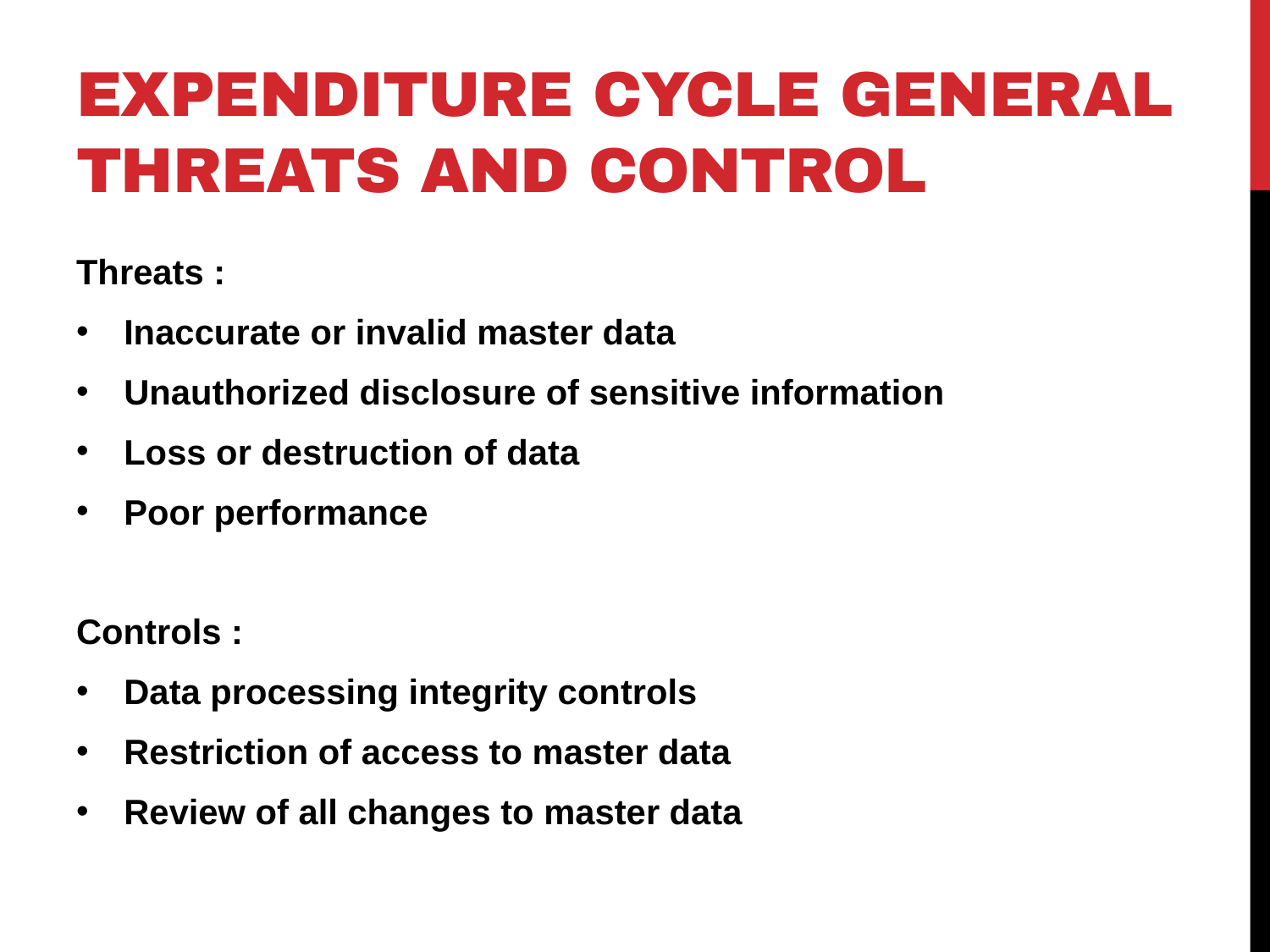

# Expenditure Cycle General Threats and control
Threats :
Inaccurate or invalid master data
Unauthorized disclosure of sensitive information
Loss or destruction of data
Poor performance

Controls :
Data processing integrity controls
Restriction of access to master data
Review of all changes to master data